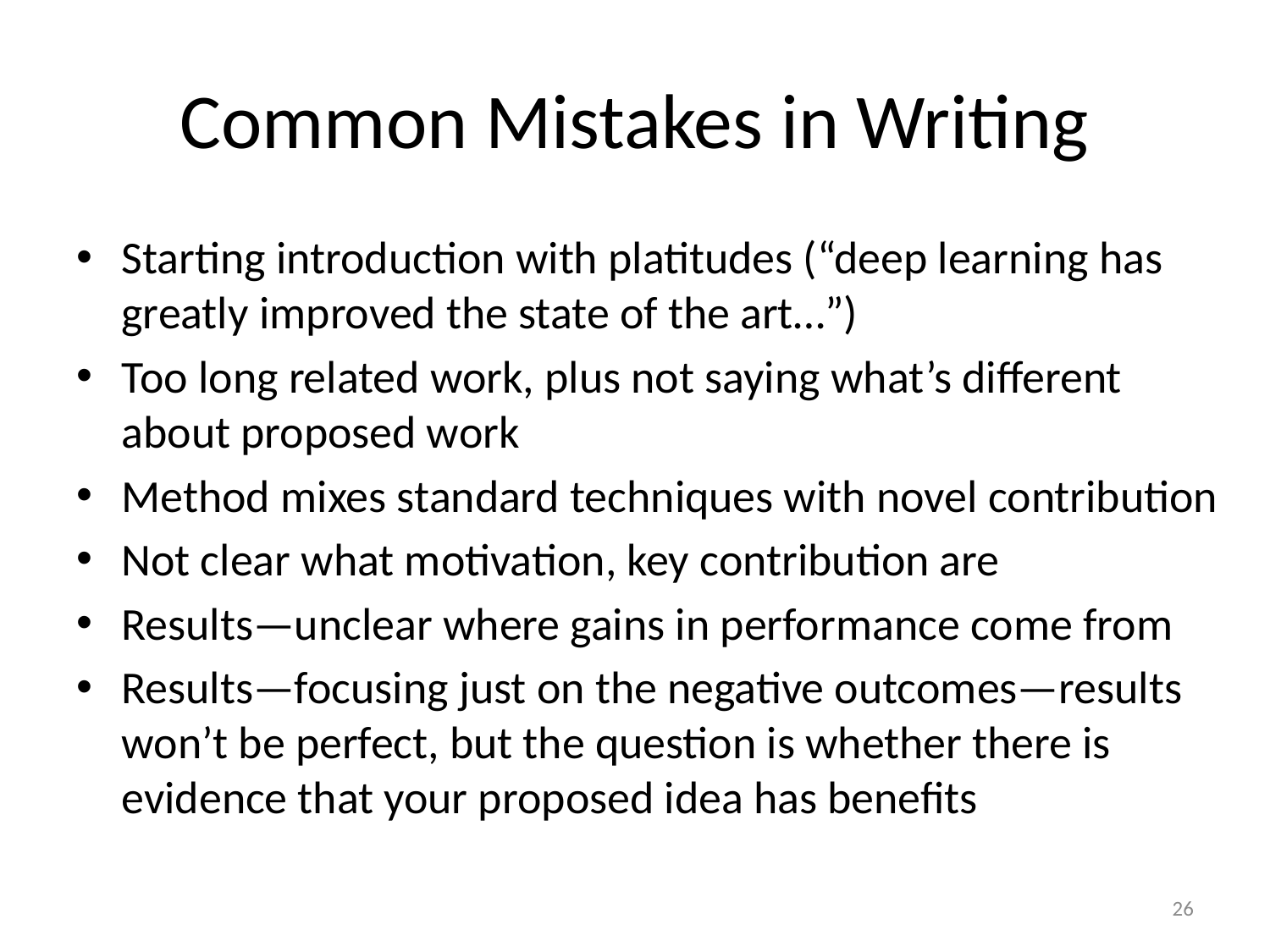

# Common Mistakes in Writing
Starting introduction with platitudes (“deep learning has greatly improved the state of the art…”)
Too long related work, plus not saying what’s different about proposed work
Method mixes standard techniques with novel contribution
Not clear what motivation, key contribution are
Results—unclear where gains in performance come from
Results—focusing just on the negative outcomes—results won’t be perfect, but the question is whether there is evidence that your proposed idea has benefits
26